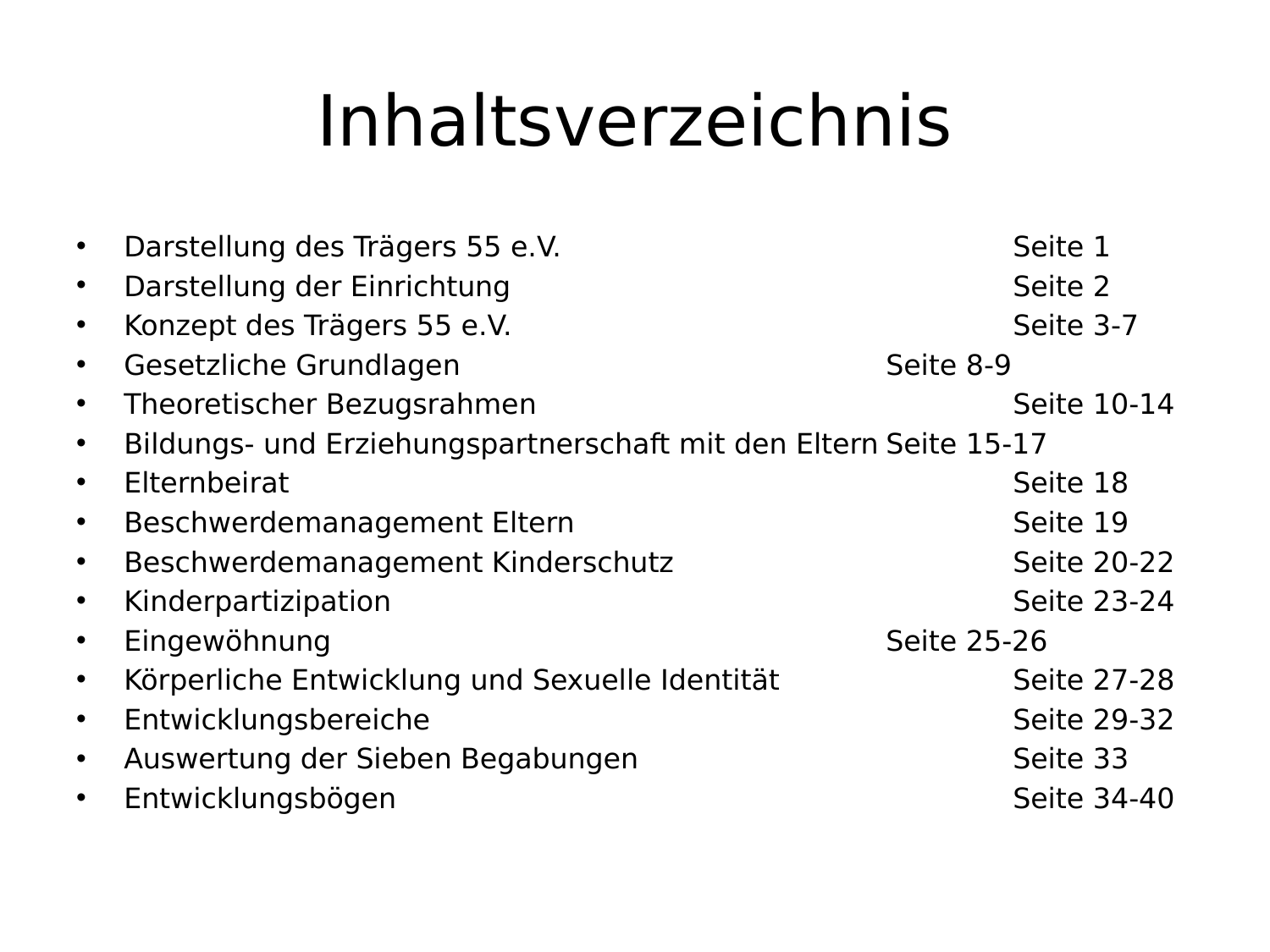

# Inhaltsverzeichnis
Darstellung des Trägers 55 e.V.				Seite 1
Darstellung der Einrichtung				Seite 2
Konzept des Trägers 55 e.V.				Seite 3-7
Gesetzliche Grundlagen 				Seite 8-9
Theoretischer Bezugsrahmen				Seite 10-14
Bildungs- und Erziehungspartnerschaft mit den Eltern	Seite 15-17
Elternbeirat						Seite 18
Beschwerdemanagement Eltern				Seite 19
Beschwerdemanagement Kinderschutz			Seite 20-22
Kinderpartizipation					Seite 23-24
Eingewöhnung					Seite 25-26
Körperliche Entwicklung und Sexuelle Identität  		Seite 27-28
Entwicklungsbereiche 					Seite 29-32
Auswertung der Sieben Begabungen			Seite 33
Entwicklungsbögen 					Seite 34-40